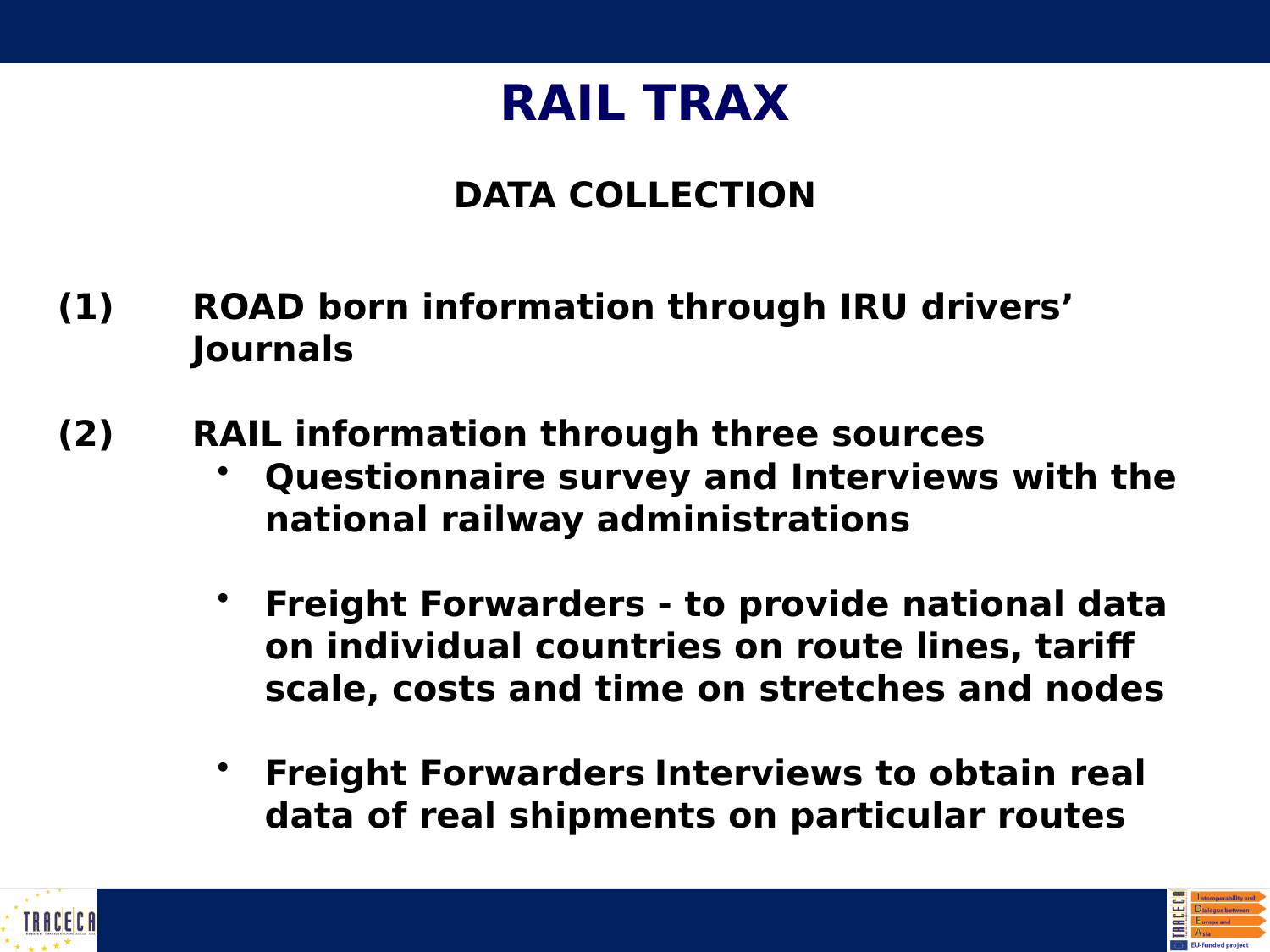

RAIL TRAX
DATA COLLECTION

(1)	ROAD born information through IRU drivers’ Journals

RAIL information through three sources
Questionnaire survey and Interviews with the national railway administrations

Freight Forwarders - to provide national data on individual countries on route lines, tariff scale, costs and time on stretches and nodes

Freight Forwarders Interviews to obtain real data of real shipments on particular routes